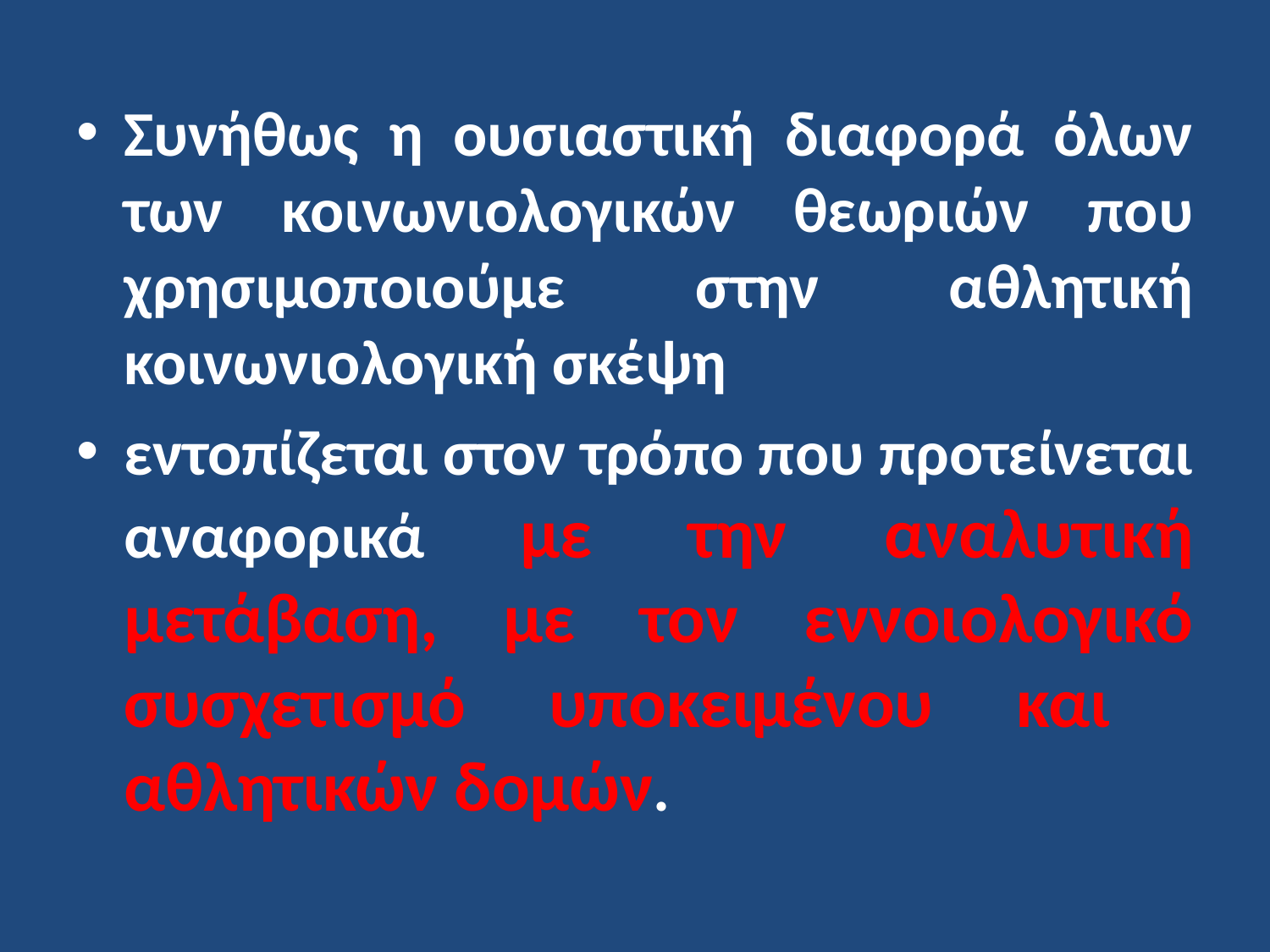

Συνήθως η ουσιαστική διαφορά όλων των κοινωνιολογικών θεωριών που χρησιμοποιούμε στην αθλητική κοινωνιολογική σκέψη
εντοπίζεται στον τρόπο που προτείνεται αναφορικά με την αναλυτική μετάβαση, με τον εννοιολογικό συσχετισμό υποκειμένου και  αθλητικών δομών.